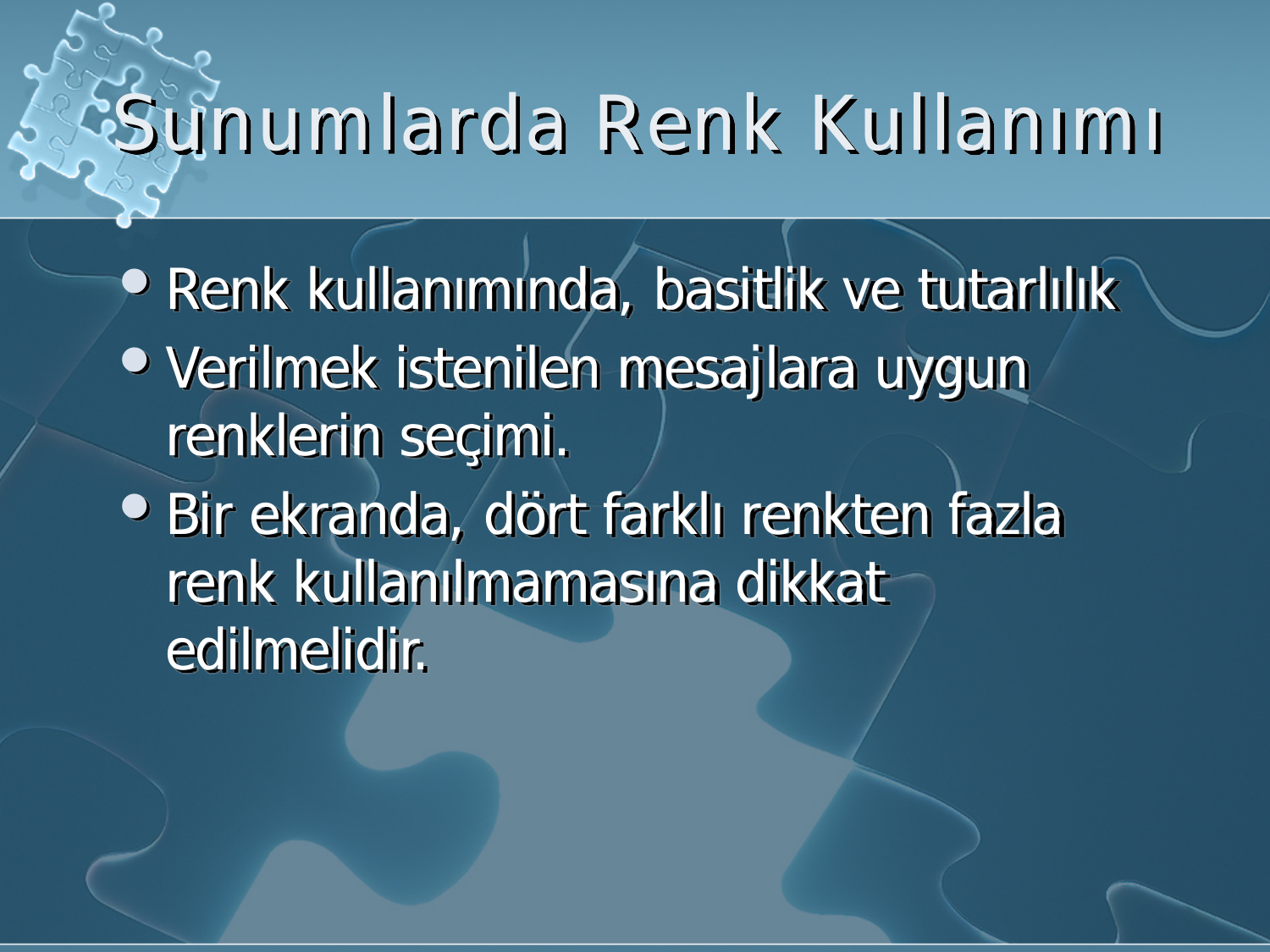

# Sunumlarda Renk Kullanımı
Renk kullanımında, basitlik ve tutarlılık
Verilmek istenilen mesajlara uygun renklerin seçimi.
Bir ekranda, dört farklı renkten fazla renk kullanılmamasına dikkat edilmelidir.